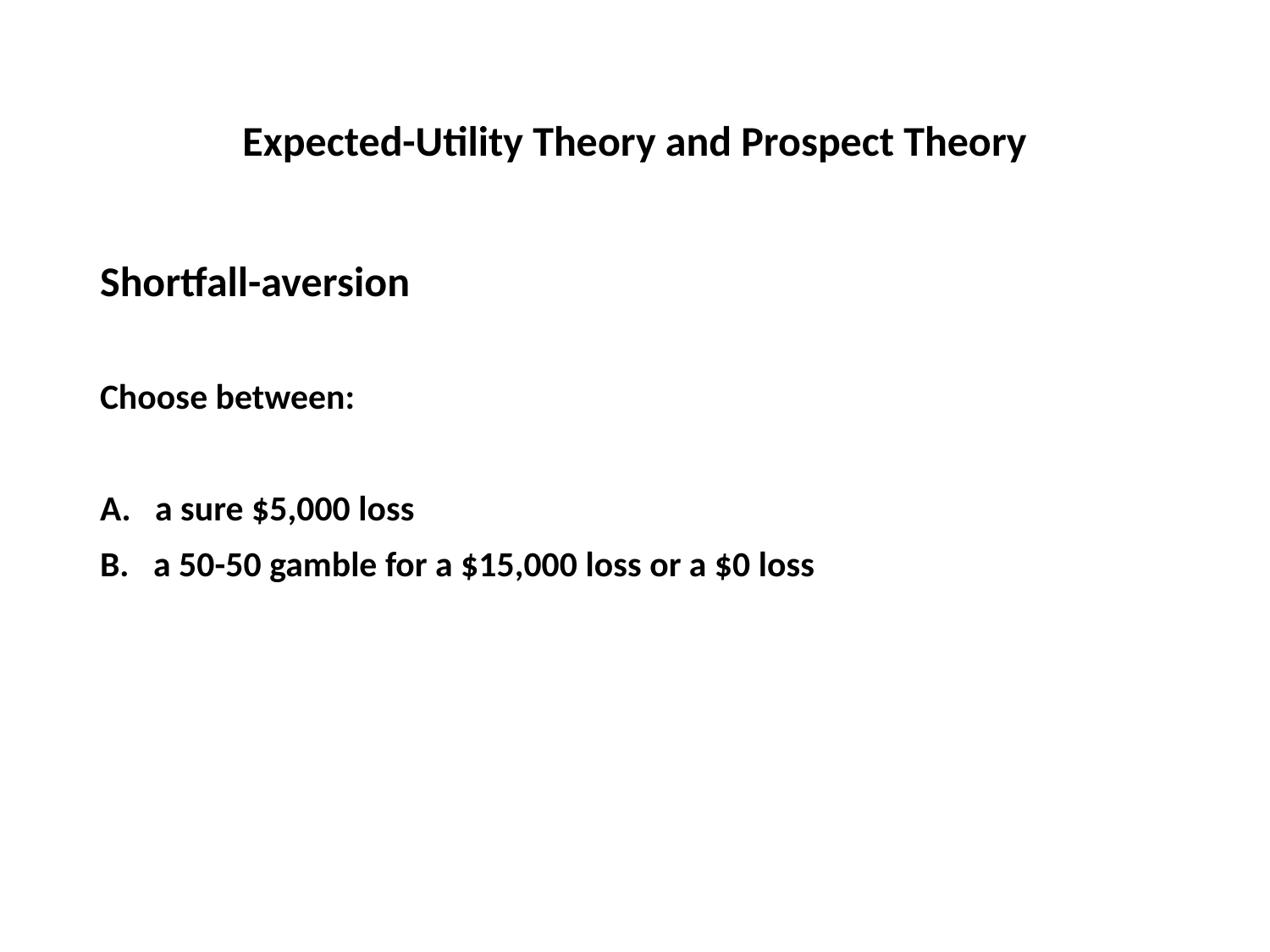

# Expected-Utility Theory and Prospect Theory
Shortfall-aversion

Choose between:

A.   a sure $5,000 loss
B.   a 50-50 gamble for a $15,000 loss or a $0 loss